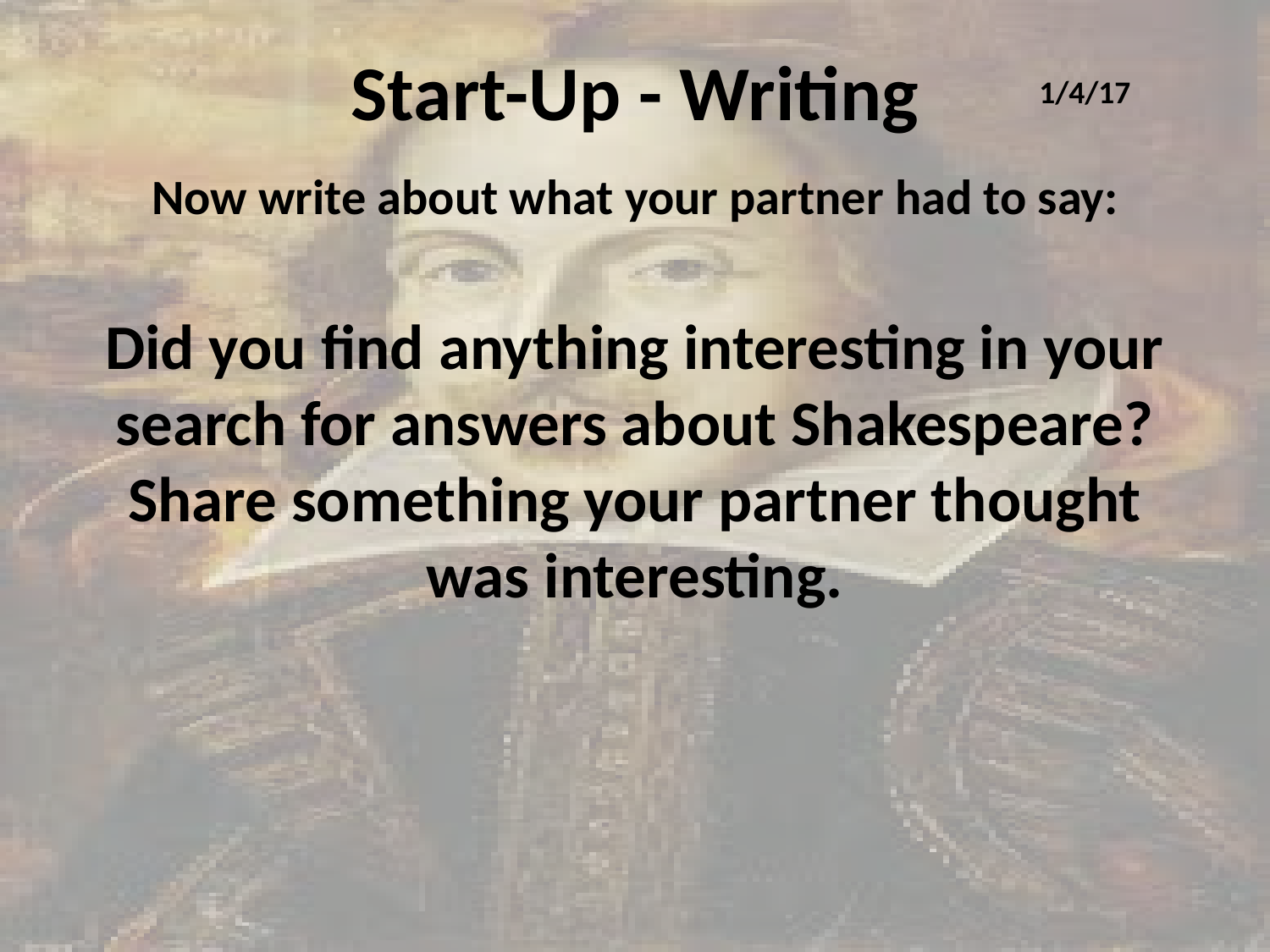

# Start-Up - Writing
1/4/17
Now write about what your partner had to say:

Did you find anything interesting in your search for answers about Shakespeare? Share something your partner thought was interesting.